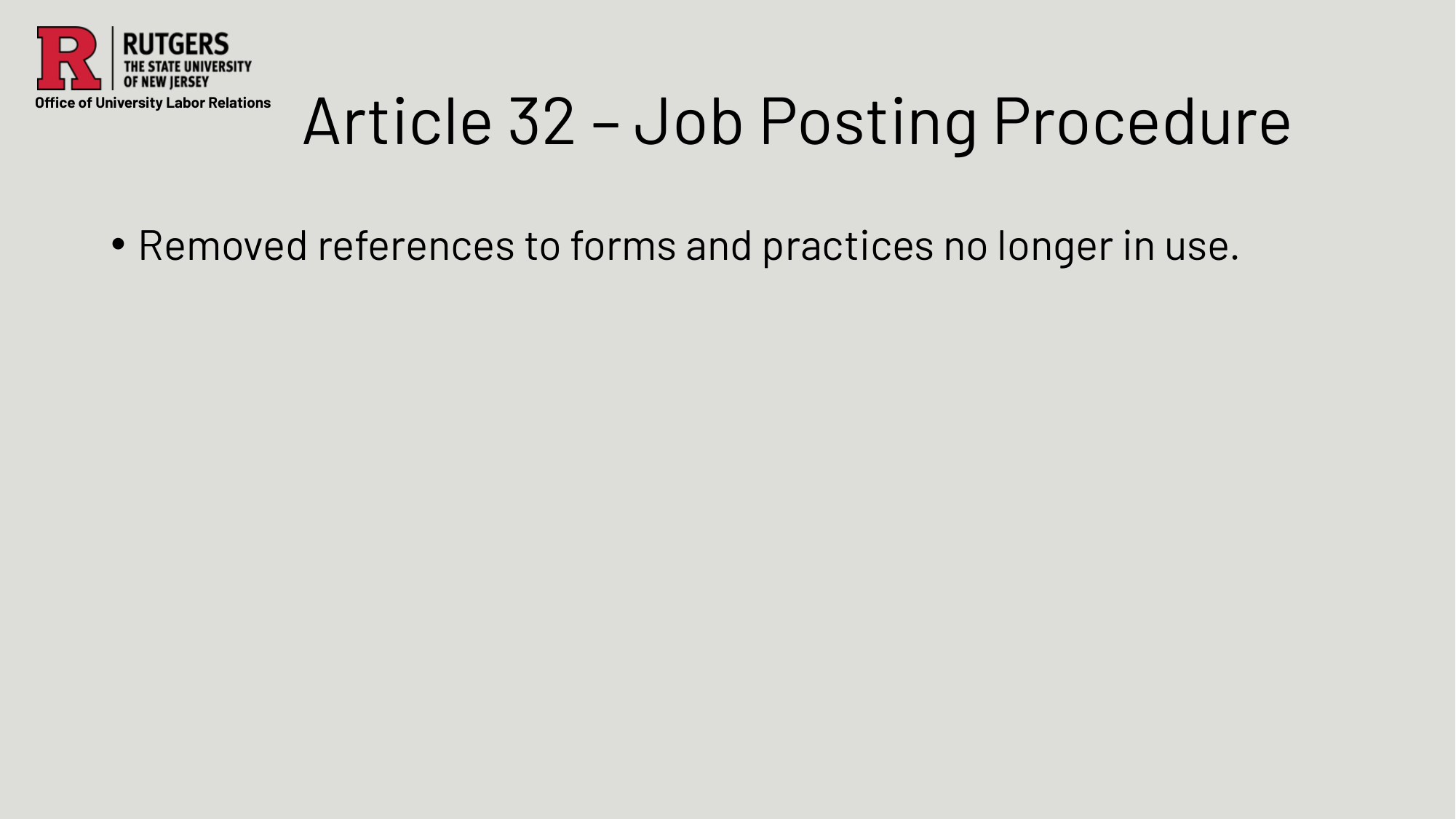

# Article 32 – Job Posting Procedure
Removed references to forms and practices no longer in use.